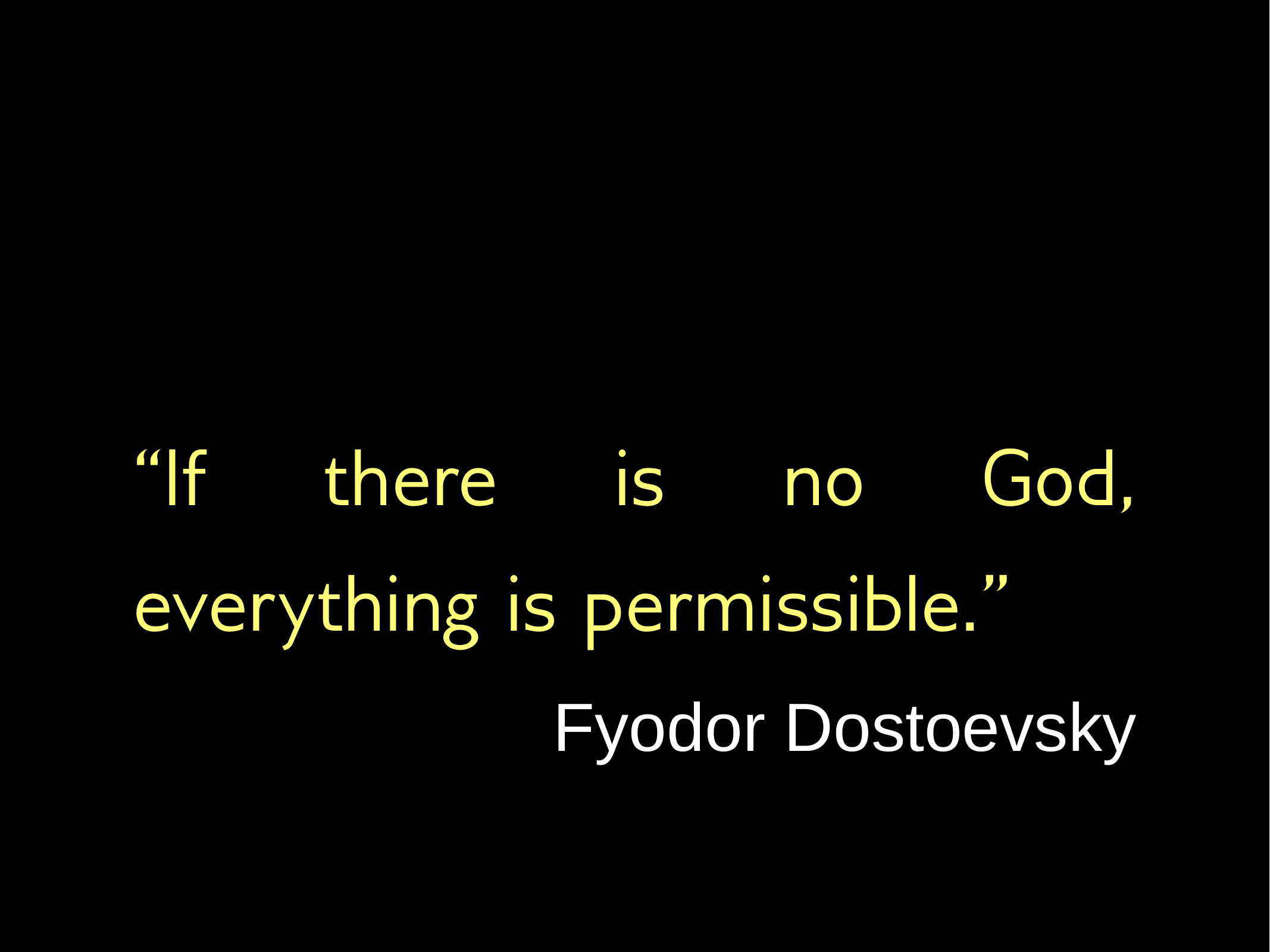

“If there is no God, everything is permissible.”
Fyodor Dostoevsky